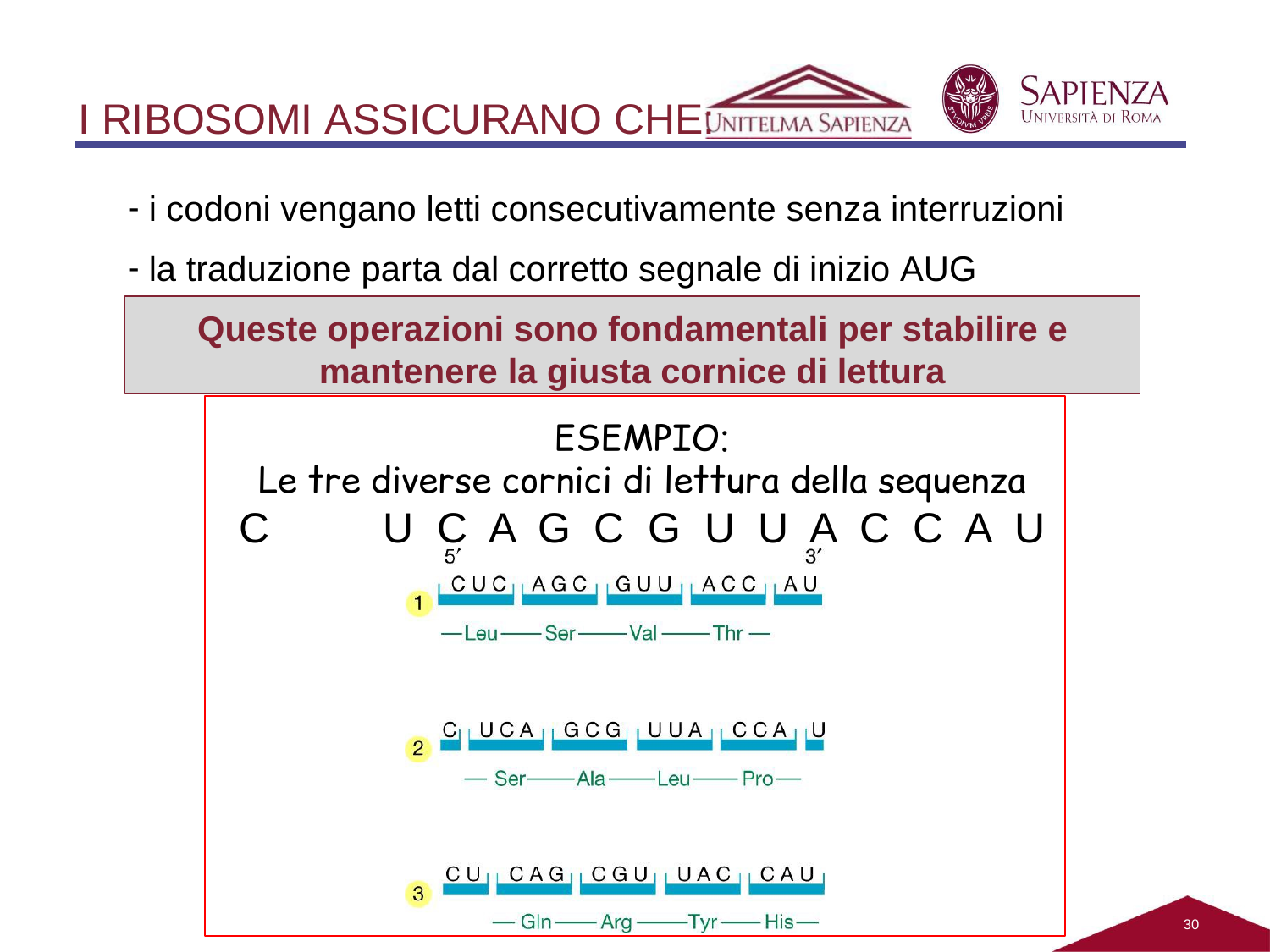

# I RIBOSOMI ASSICURANO CHE:
i codoni vengano letti consecutivamente senza interruzioni
la traduzione parta dal corretto segnale di inizio AUG
Queste operazioni sono fondamentali per stabilire e
mantenere la giusta cornice di lettura
ESEMPIO:
Le tre diverse cornici di lettura della sequenza
C	U	C	A	G	C	G	U	U	A	C	C	A	U

30